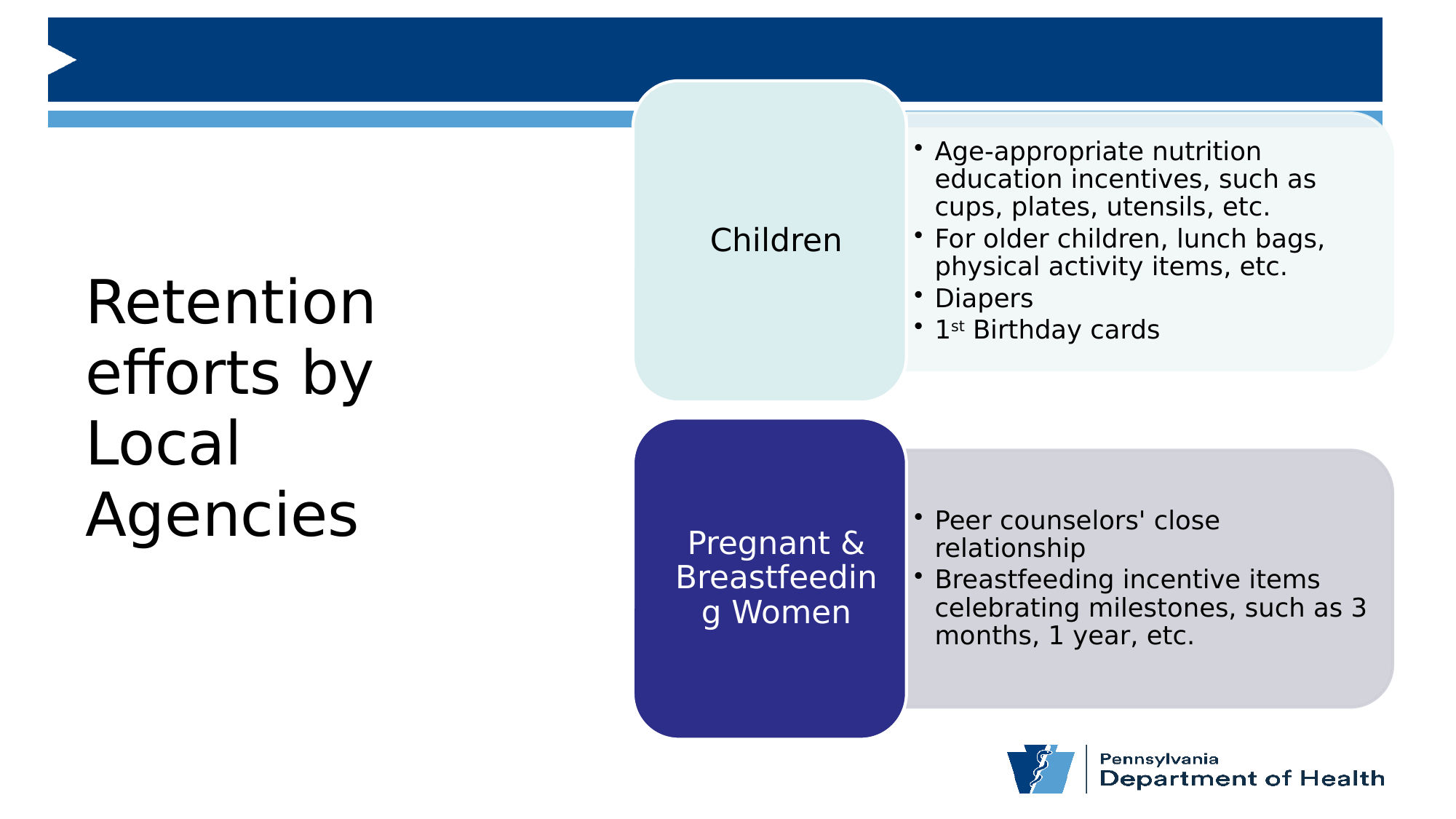

Age-appropriate nutrition education incentives, such as cups, plates, utensils, etc.
For older children, lunch bags, physical activity items, etc.
Diapers
1st Birthday cards
Children
Peer counselors' close relationship
Breastfeeding incentive items celebrating milestones, such as 3 months, 1 year, etc.
Pregnant & Breastfeeding Women
# Retention efforts by Local Agencies